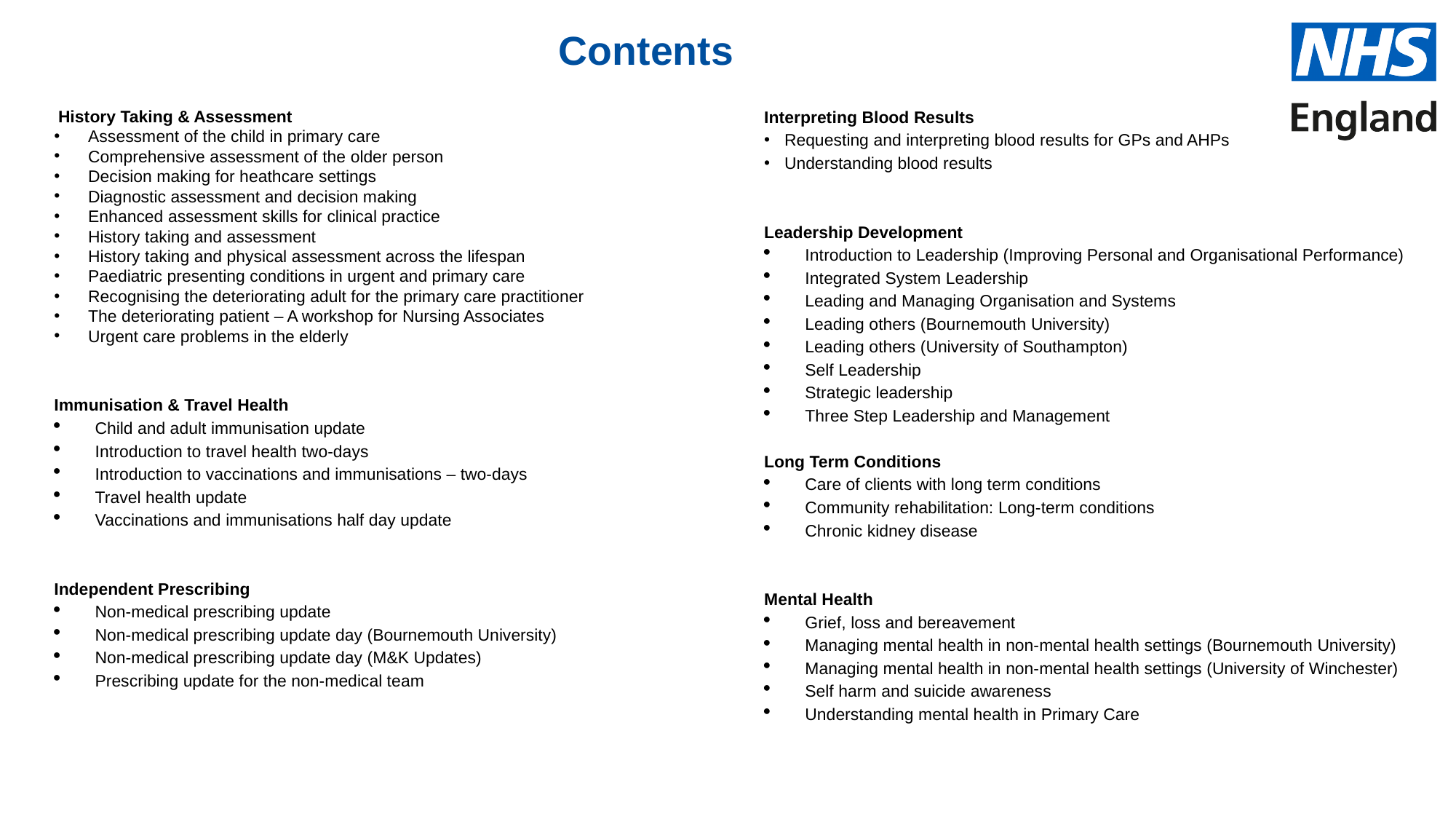

Contents
 History Taking & Assessment
Assessment of the child in primary care
Comprehensive assessment of the older person
Decision making for heathcare settings
Diagnostic assessment and decision making
Enhanced assessment skills for clinical practice
History taking and assessment
History taking and physical assessment across the lifespan
Paediatric presenting conditions in urgent and primary care
Recognising the deteriorating adult for the primary care practitioner
The deteriorating patient – A workshop for Nursing Associates
Urgent care problems in the elderly

Immunisation & Travel Health
Child and adult immunisation update
Introduction to travel health two-days
Introduction to vaccinations and immunisations – two-days
Travel health update
Vaccinations and immunisations half day update

Independent Prescribing
Non-medical prescribing update
Non-medical prescribing update day (Bournemouth University)
Non-medical prescribing update day (M&K Updates)
Prescribing update for the non-medical team

Interpreting Blood Results
Requesting and interpreting blood results for GPs and AHPs
Understanding blood results

Leadership Development
Introduction to Leadership (Improving Personal and Organisational Performance)
Integrated System Leadership
Leading and Managing Organisation and Systems
Leading others (Bournemouth University)
Leading others (University of Southampton)
Self Leadership
Strategic leadership
Three Step Leadership and Management

Long Term Conditions
Care of clients with long term conditions
Community rehabilitation: Long-term conditions
Chronic kidney disease

Mental Health
Grief, loss and bereavement
Managing mental health in non-mental health settings (Bournemouth University)
Managing mental health in non-mental health settings (University of Winchester)
Self harm and suicide awareness
Understanding mental health in Primary Care